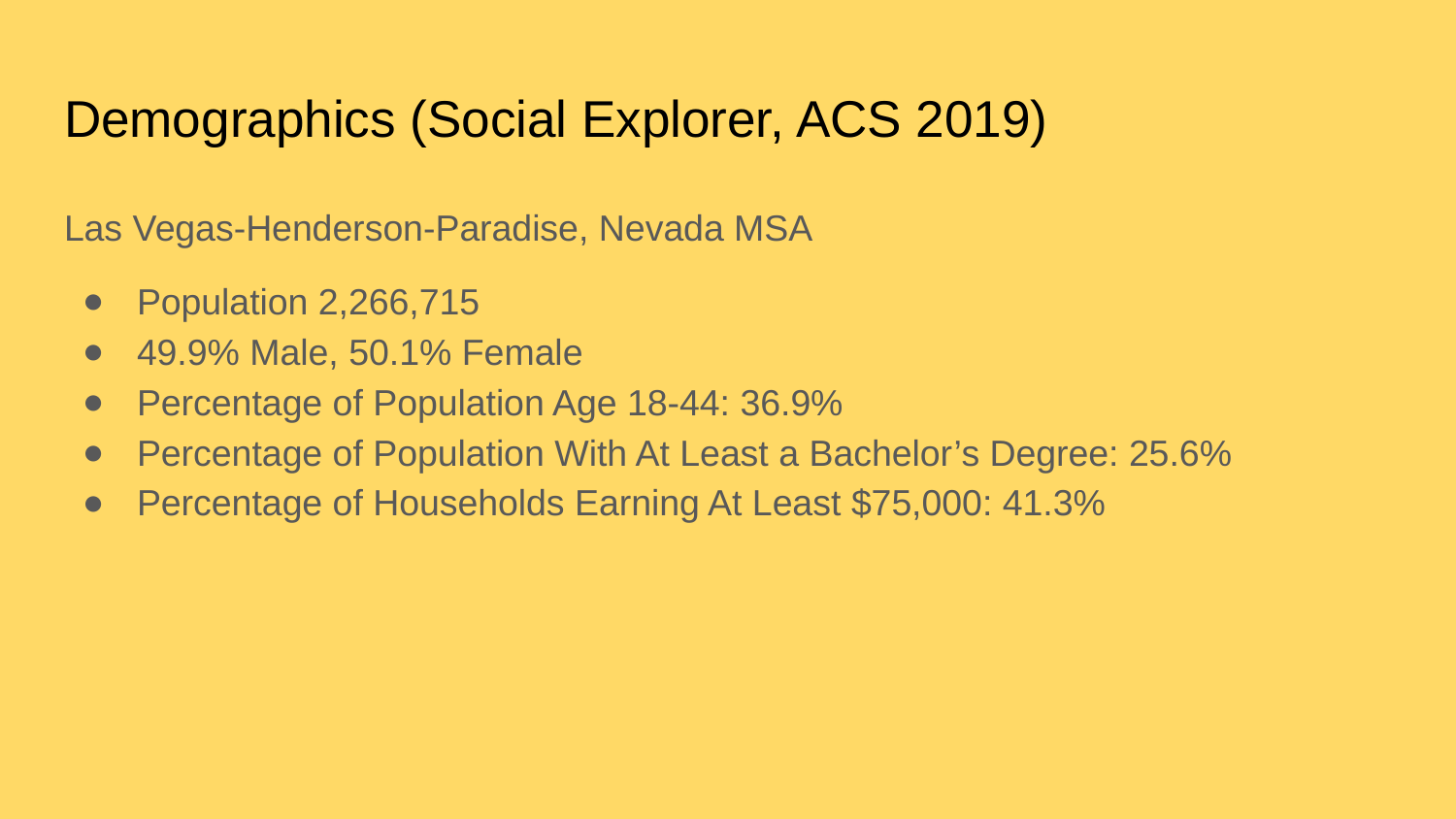

# Demographics (Social Explorer, ACS 2019)
Las Vegas-Henderson-Paradise, Nevada MSA
Population 2,266,715
49.9% Male, 50.1% Female
Percentage of Population Age 18-44: 36.9%
Percentage of Population With At Least a Bachelor’s Degree: 25.6%
Percentage of Households Earning At Least $75,000: 41.3%